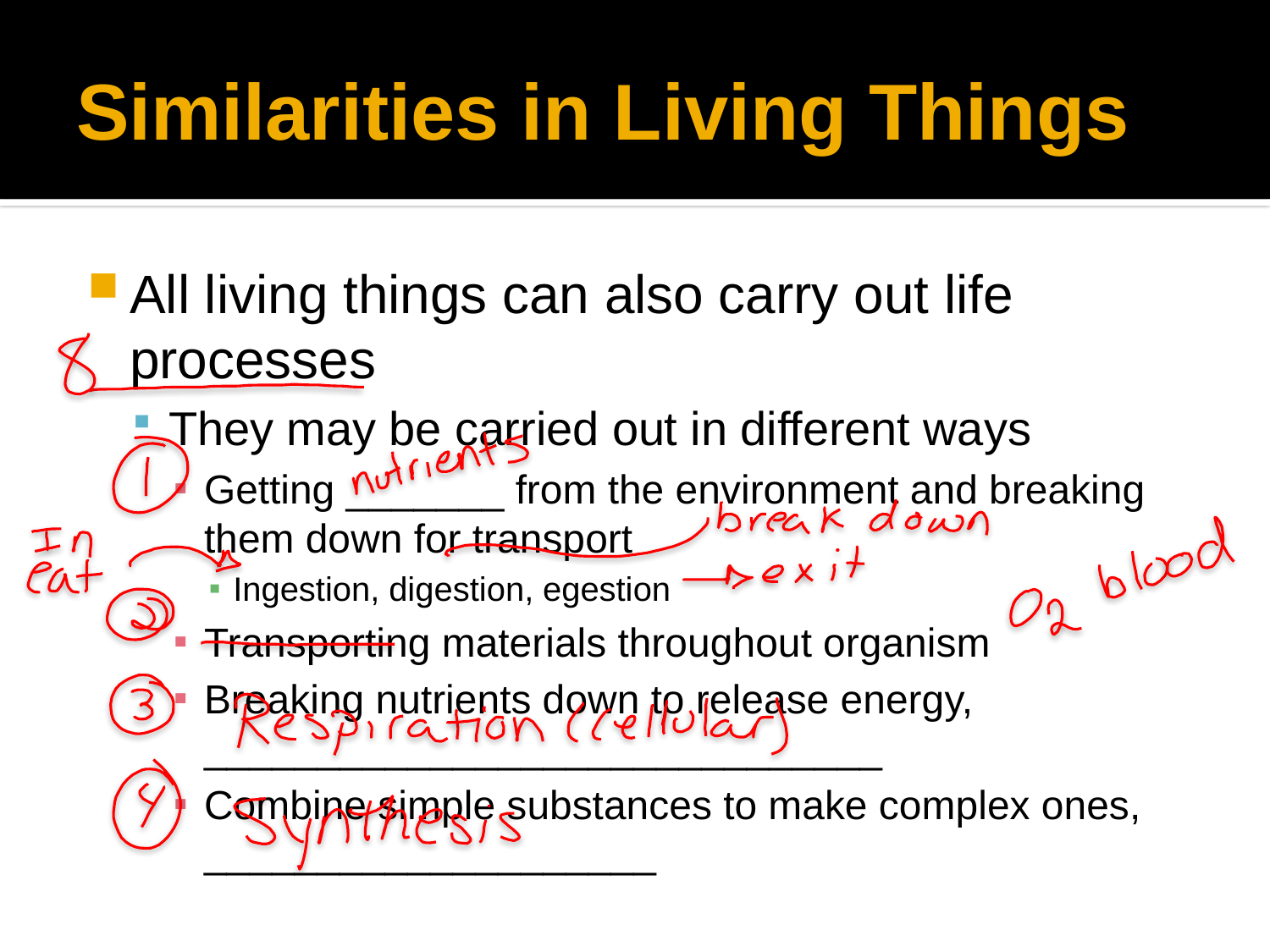

# Similarities in Living Things
All living things can also carry out life processes
They may be carried out in different ways
Getting _______ from the environment and breaking them down for transport
Ingestion, digestion, egestion
Transporting materials throughout organism
Breaking nutrients down to release energy, ______________________________
Combine simple substances to make complex ones, ____________________